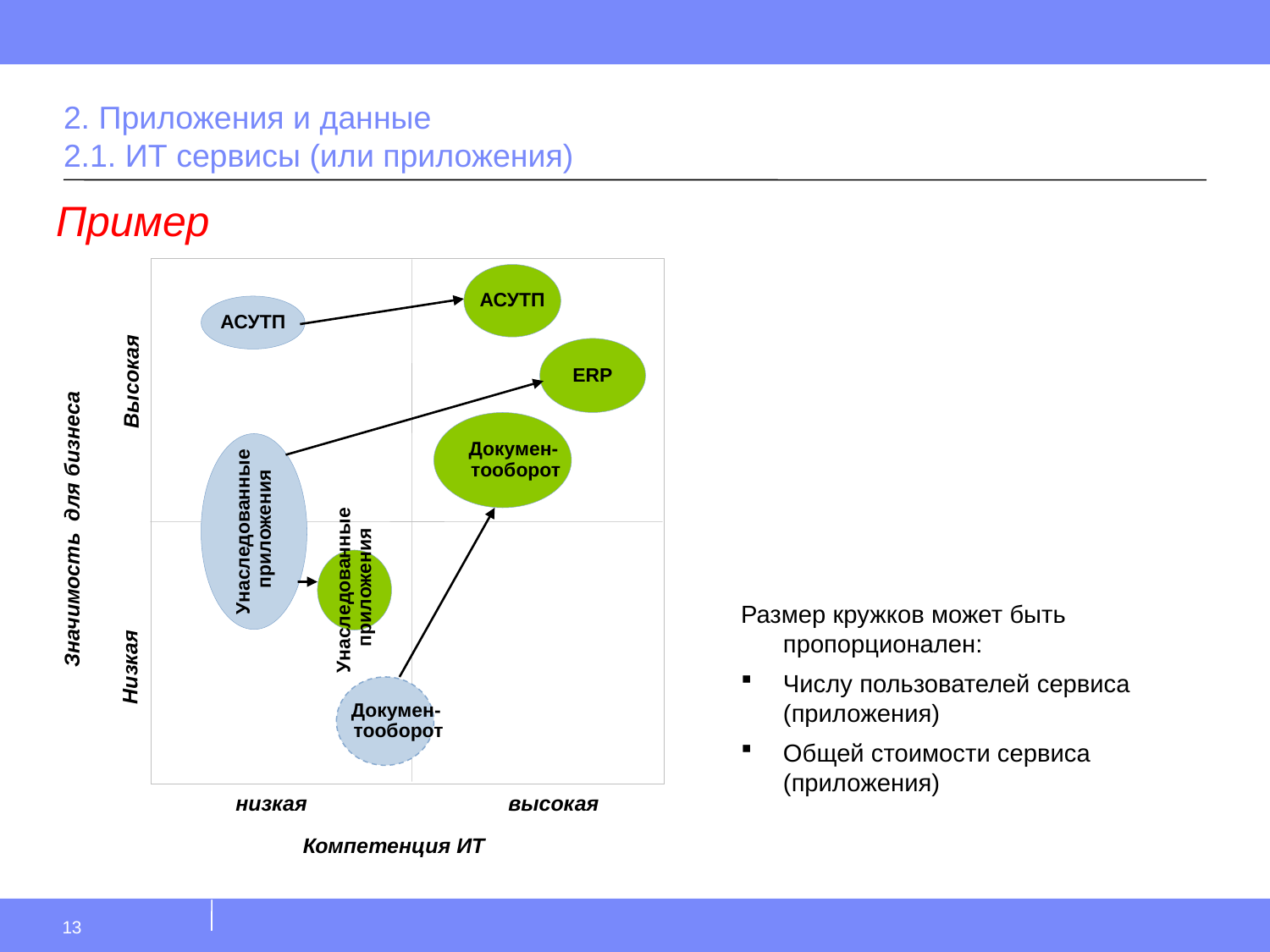

# 2. Приложения и данные 2.1. ИТ сервисы (или приложения)
Пример

АСУТП
АСУТП

ERP
Высокая

    Докумен-
тооборот
Унаследованные
 приложения
Значимость  для бизнеса

Унаследованные
 приложения

Размер кружков может быть пропорционален:
Числу пользователей сервиса (приложения)
Общей стоимости сервиса (приложения)
Низкая
    Докумен-
тооборот
низкая
высокая
Компетенция ИТ
13